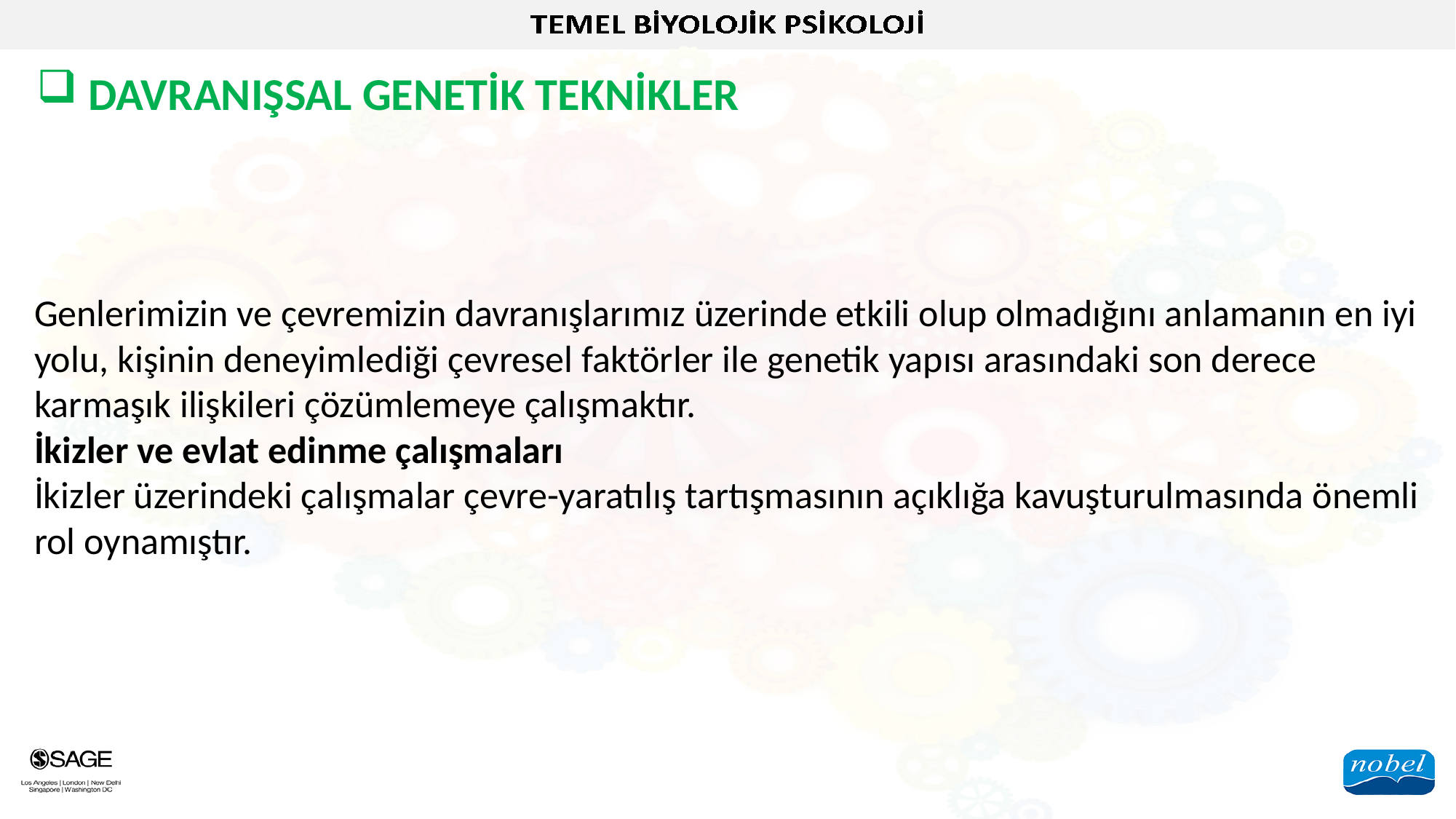

DAVRANIŞSAL GENETİK TEKNİKLER
Genlerimizin ve çevremizin davranışlarımız üzerinde etkili olup olmadığını anlamanın en iyi yolu, kişinin deneyimlediği çevresel faktörler ile genetik yapısı arasındaki son derece karmaşık ilişkileri çözümlemeye çalışmaktır.
İkizler ve evlat edinme çalışmaları
İkizler üzerindeki çalışmalar çevre-yaratılış tartışmasının açıklığa kavuşturulmasında önemli rol oynamıştır.